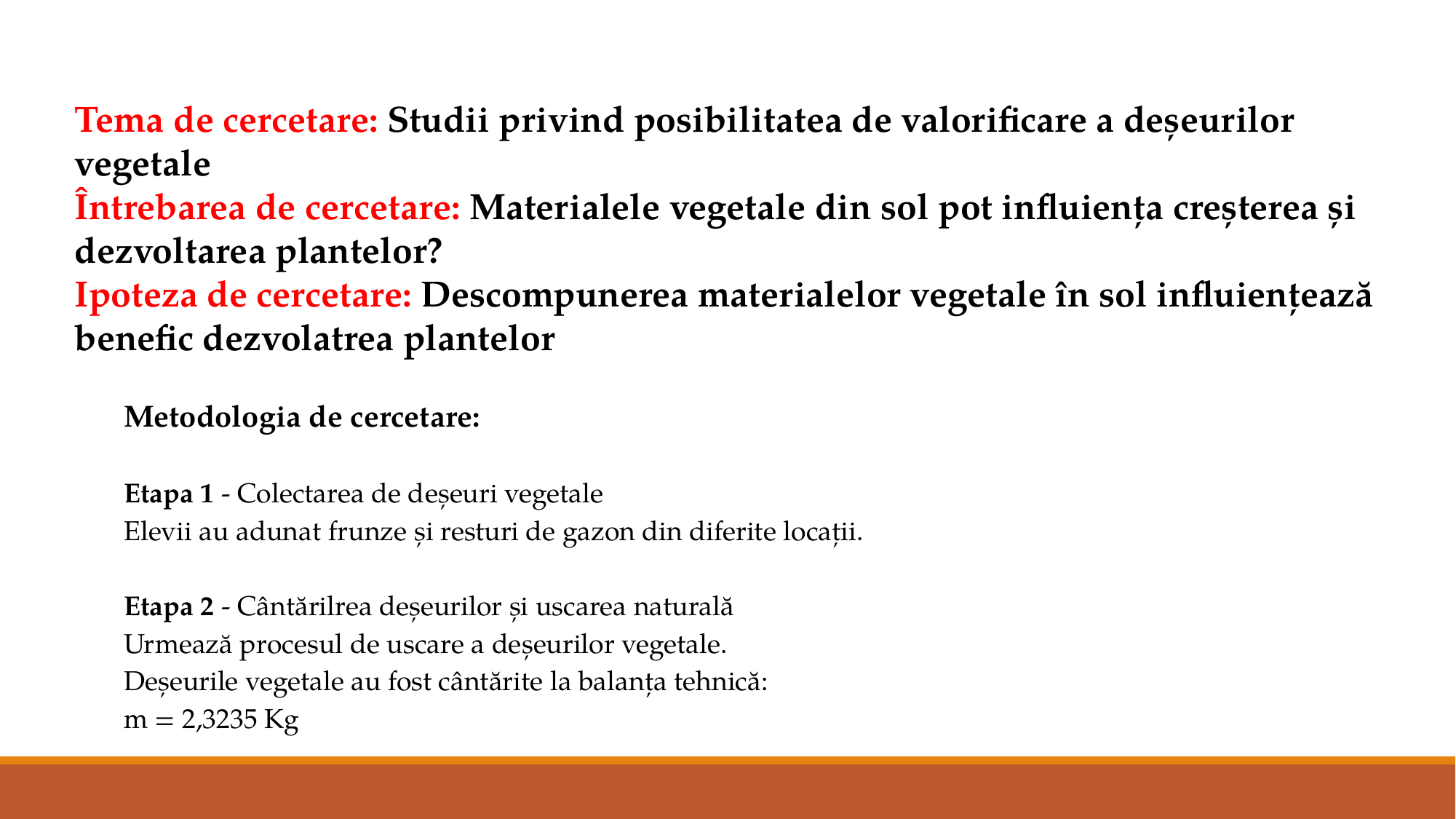

Tema de cercetare: Studii privind posibilitatea de valorificare a deșeurilor vegetale
Întrebarea de cercetare: Materialele vegetale din sol pot influiența creșterea și dezvoltarea plantelor?
Ipoteza de cercetare: Descompunerea materialelor vegetale în sol influiențează benefic dezvolatrea plantelor
Metodologia de cercetare:

Etapa 1 - Colectarea de deșeuri vegetale
Elevii au adunat frunze și resturi de gazon din diferite locații.

Etapa 2 - Cântărilrea deșeurilor și uscarea naturală
Urmează procesul de uscare a deșeurilor vegetale.
Deșeurile vegetale au fost cântărite la balanța tehnică:
m = 2,3235 Kg